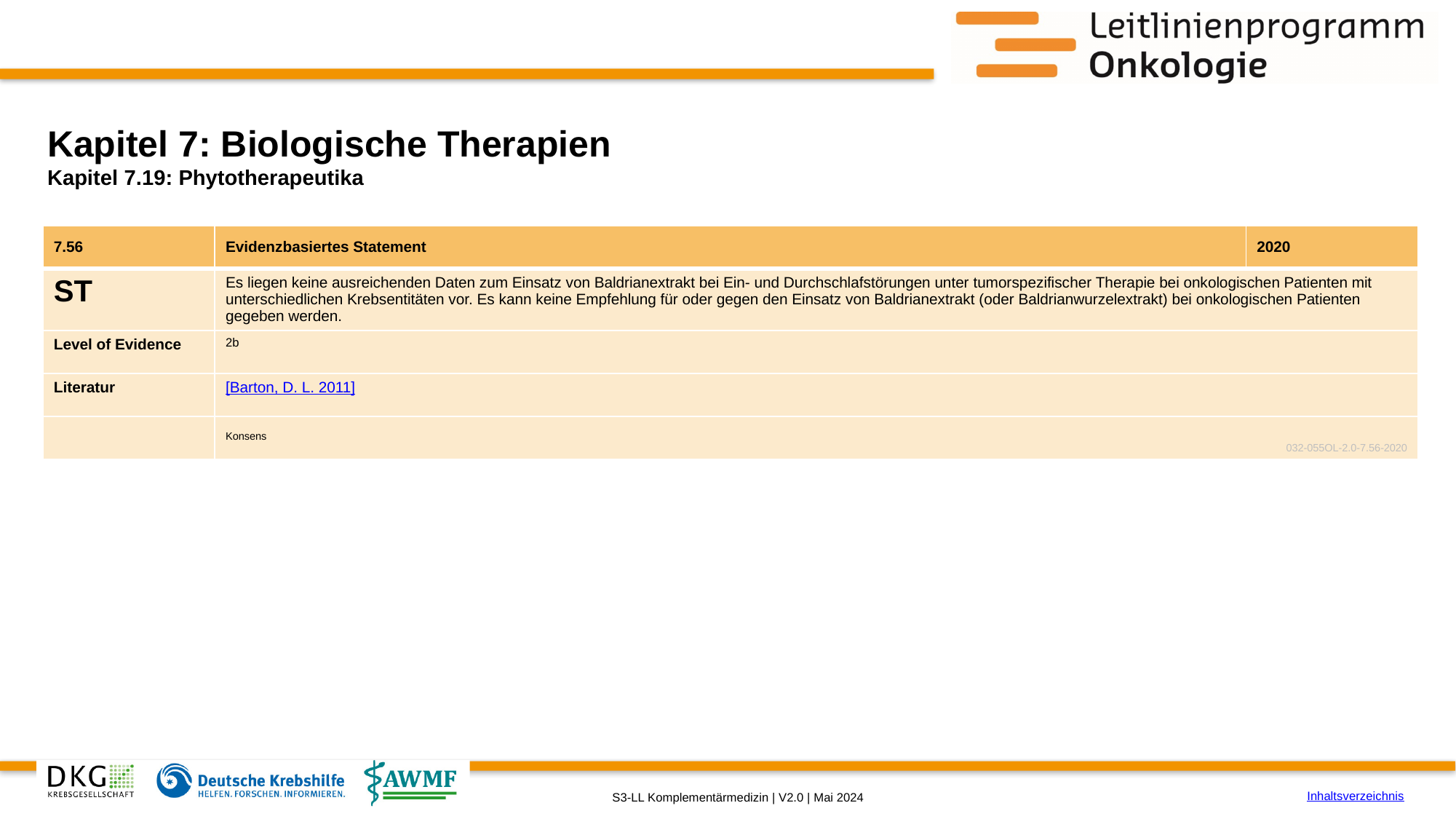

# Kapitel 7: Biologische Therapien
Kapitel 7.19: Phytotherapeutika
| 7.56 | Evidenzbasiertes Statement | 2020 |
| --- | --- | --- |
| ST | Es liegen keine ausreichenden Daten zum Einsatz von Baldrianextrakt bei Ein- und Durchschlafstörungen unter tumorspezifischer Therapie bei onkologischen Patienten mit unterschiedlichen Krebsentitäten vor. Es kann keine Empfehlung für oder gegen den Einsatz von Baldrianextrakt (oder Baldrianwurzelextrakt) bei onkologischen Patienten gegeben werden. |  |
| Level of Evidence | 2b |  |
| Literatur | [Barton, D. L. 2011] |  |
|  | Konsens 032-055OL-2.0-7.56-2020 |  |
Inhaltsverzeichnis
S3-LL Komplementärmedizin | V2.0 | Mai 2024